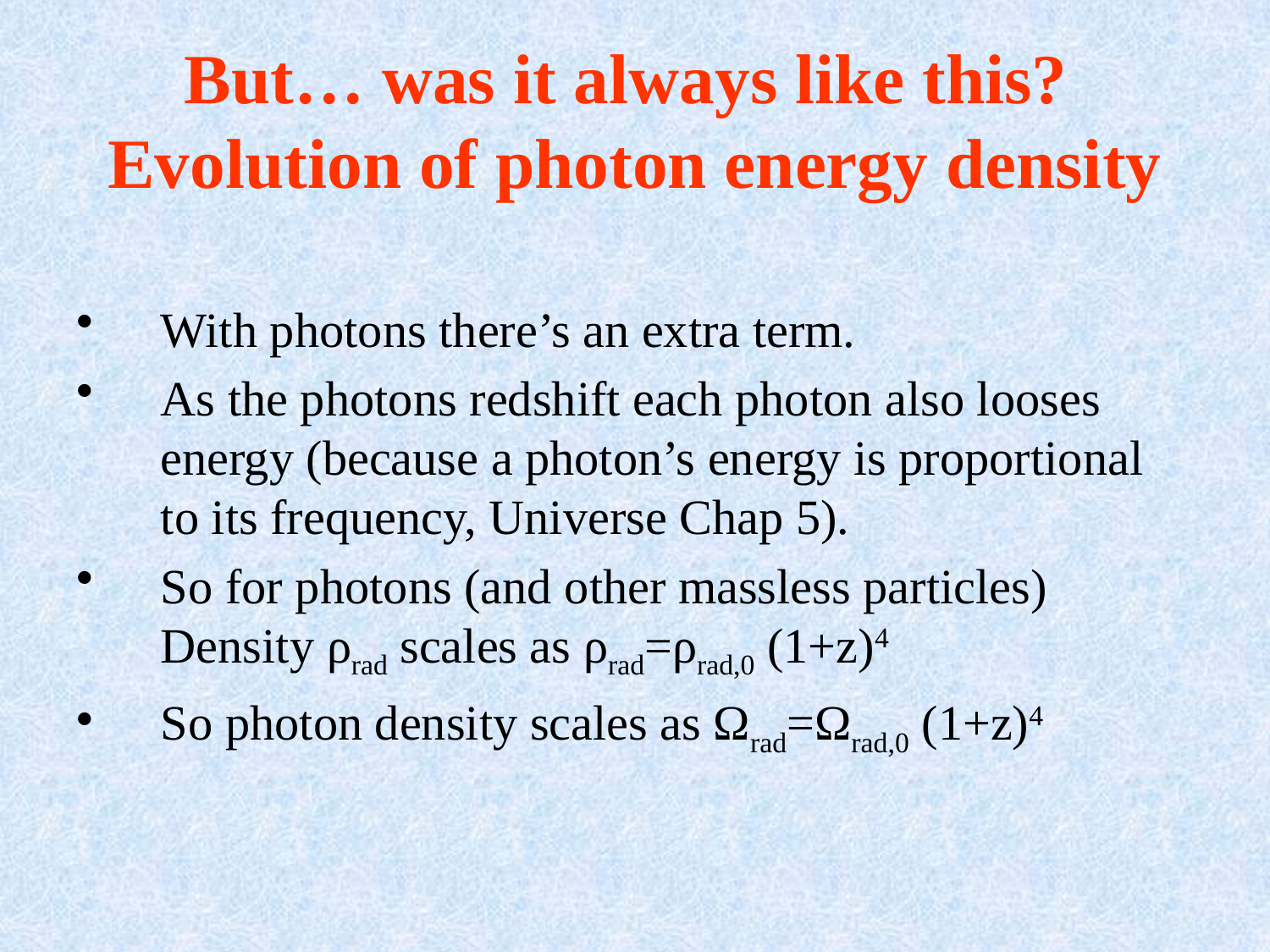

# But… was it always like this? Evolution of photon energy density

With photons there’s an extra term.
As the photons redshift each photon also looses energy (because a photon’s energy is proportional to its frequency, Universe Chap 5).
So for photons (and other massless particles) Density ρrad scales as ρrad=ρrad,0 (1+z)4
So photon density scales as Ωrad=Ωrad,0 (1+z)4